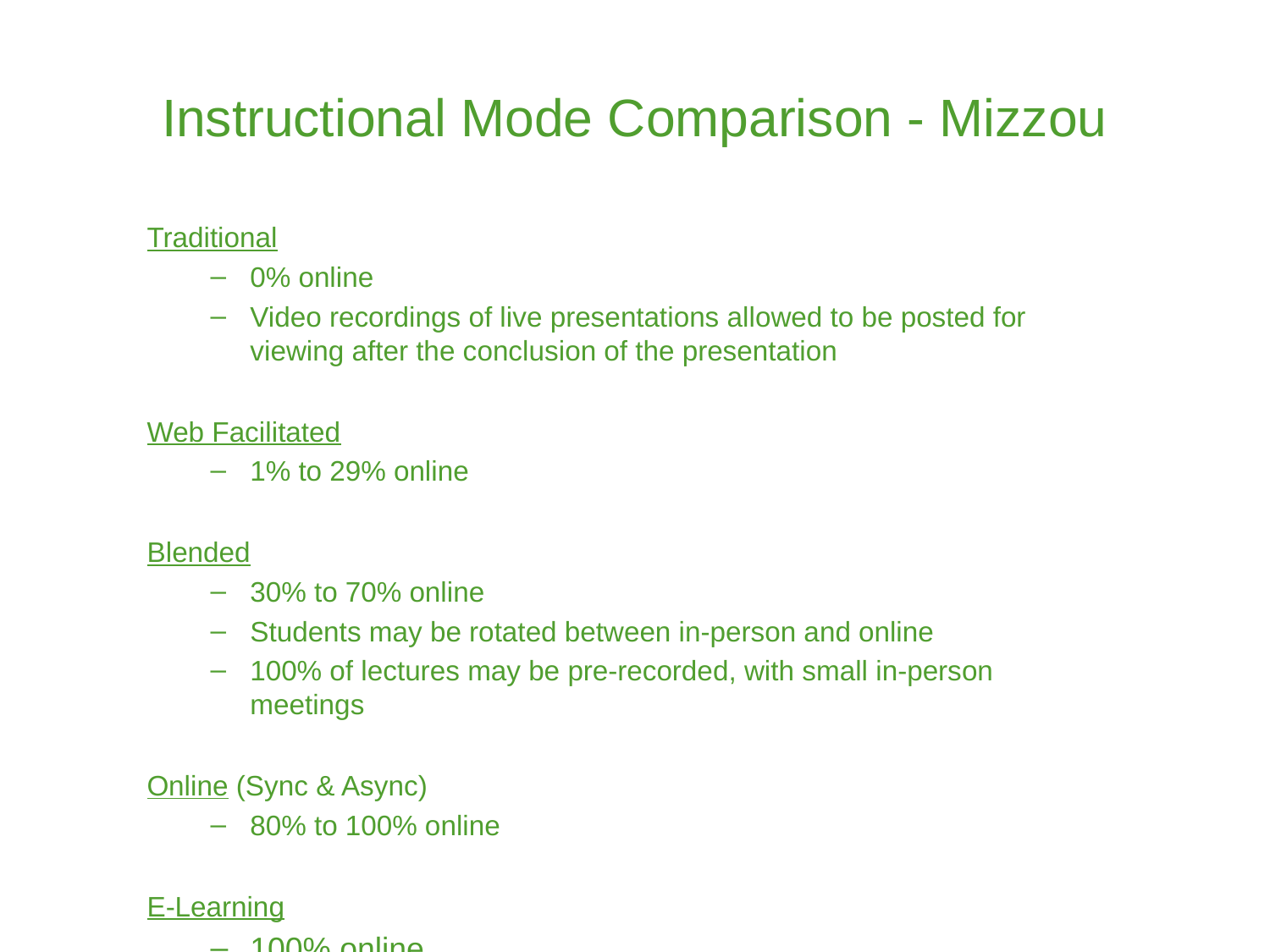

Instructional Mode Comparison - Mizzou
Traditional
0% online
Video recordings of live presentations allowed to be posted for viewing after the conclusion of the presentation

Web Facilitated
1% to 29% online

Blended
30% to 70% online
Students may be rotated between in-person and online
100% of lectures may be pre-recorded, with small in-person meetings

Online (Sync & Async)
80% to 100% online

E-Learning
100% online